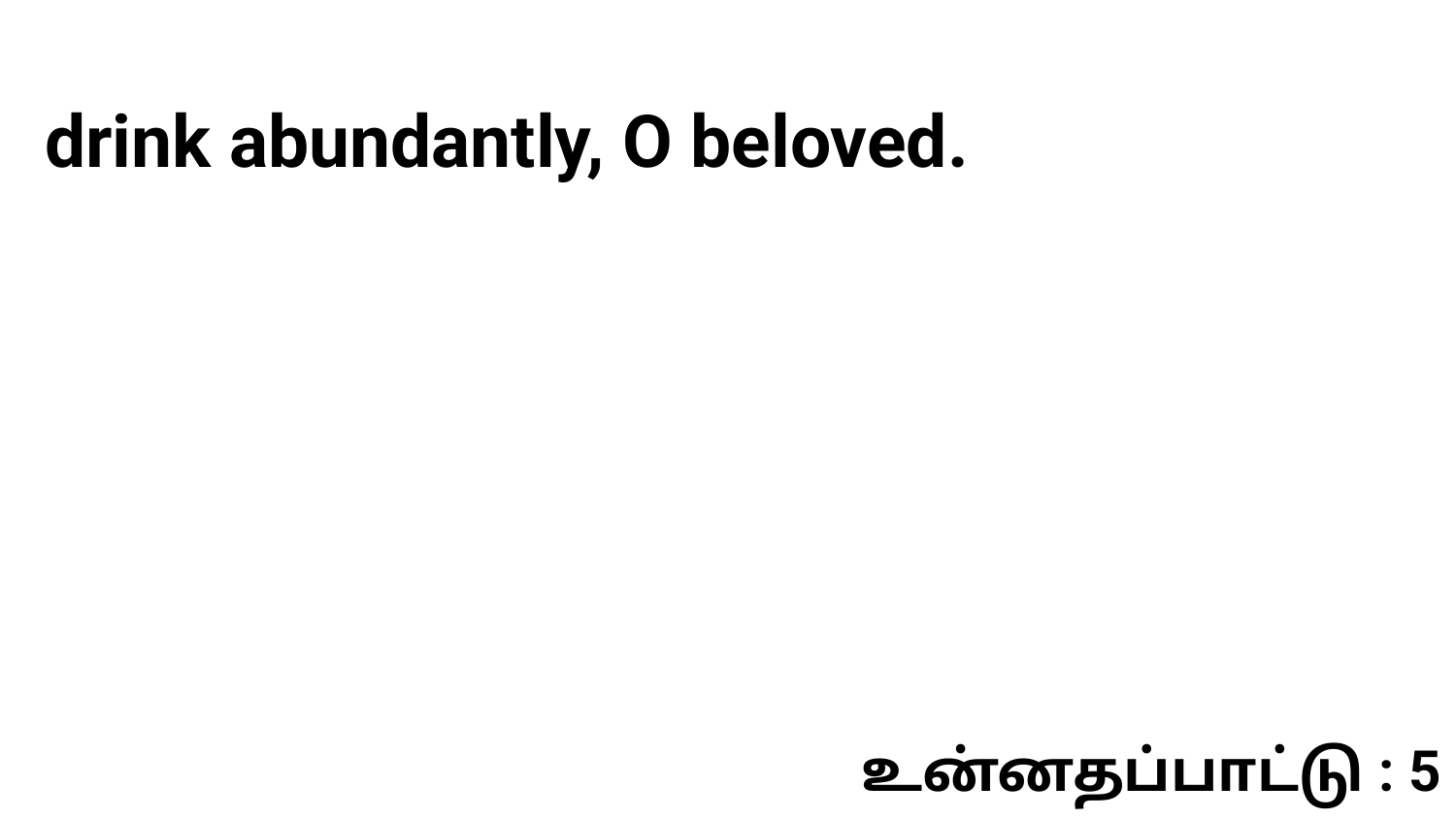

drink abundantly, O beloved.
உன்னதப்பாட்டு : 5